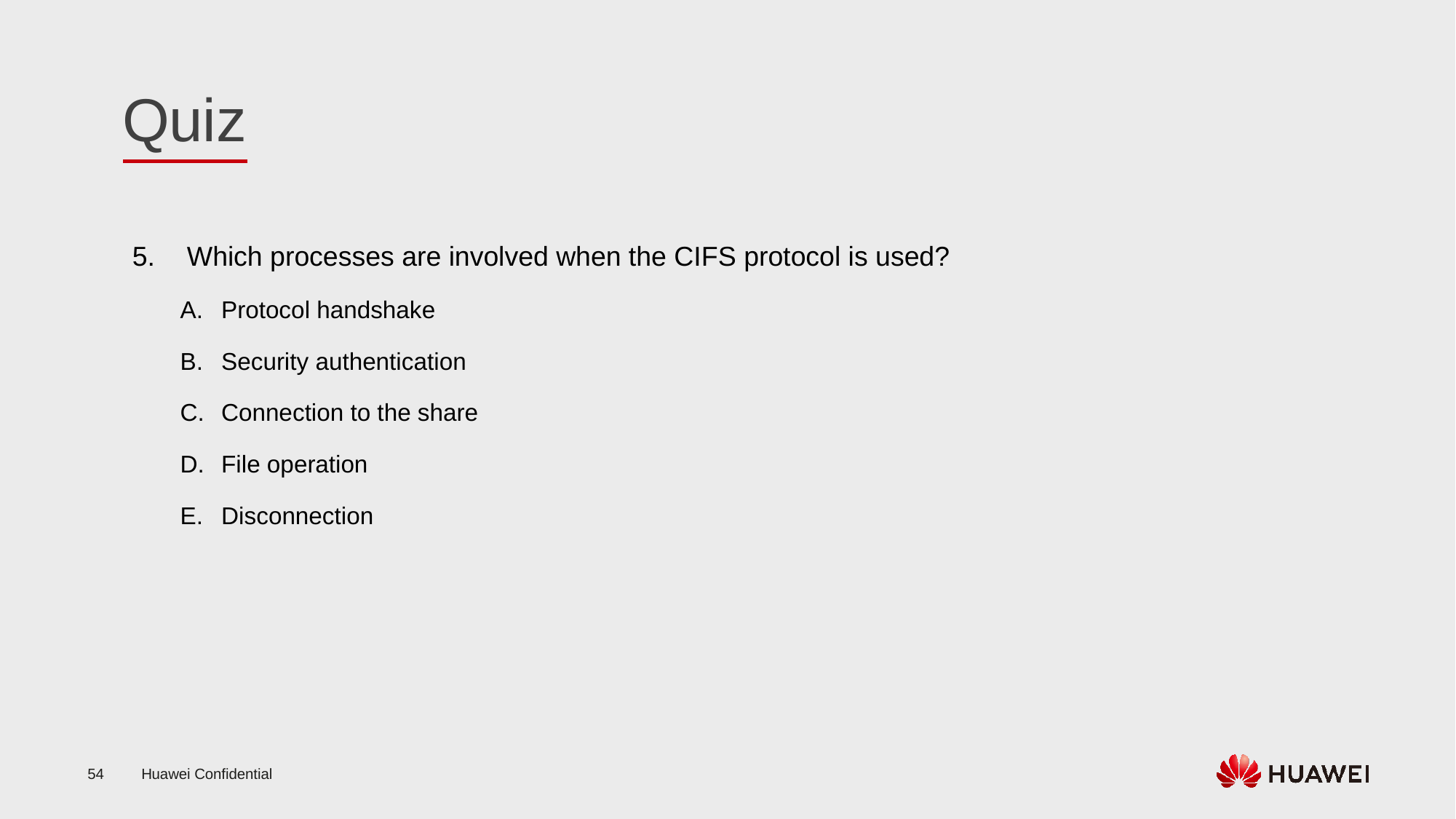

Which processes are involved when the CIFS protocol is used?
Protocol handshake
Security authentication
Connection to the share
File operation
Disconnection